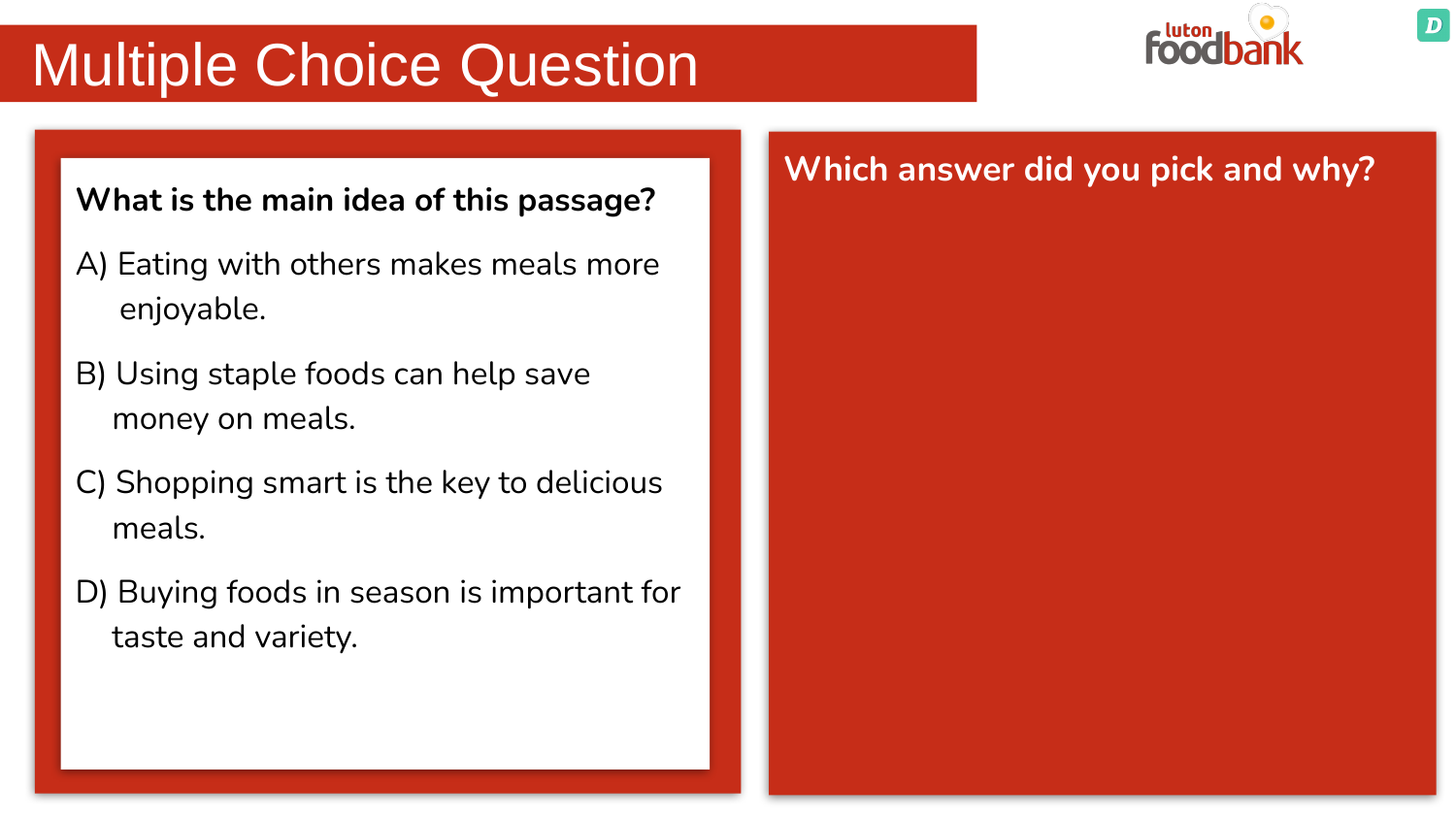

# Multiple Choice Question
What is the main idea of this passage?
A) Eating with others makes meals more ……enjoyable.
B) Using staple foods can help save …… …..money on meals.
C) Shopping smart is the key to delicious …..meals.
D) Buying foods in season is important for …..taste and variety.